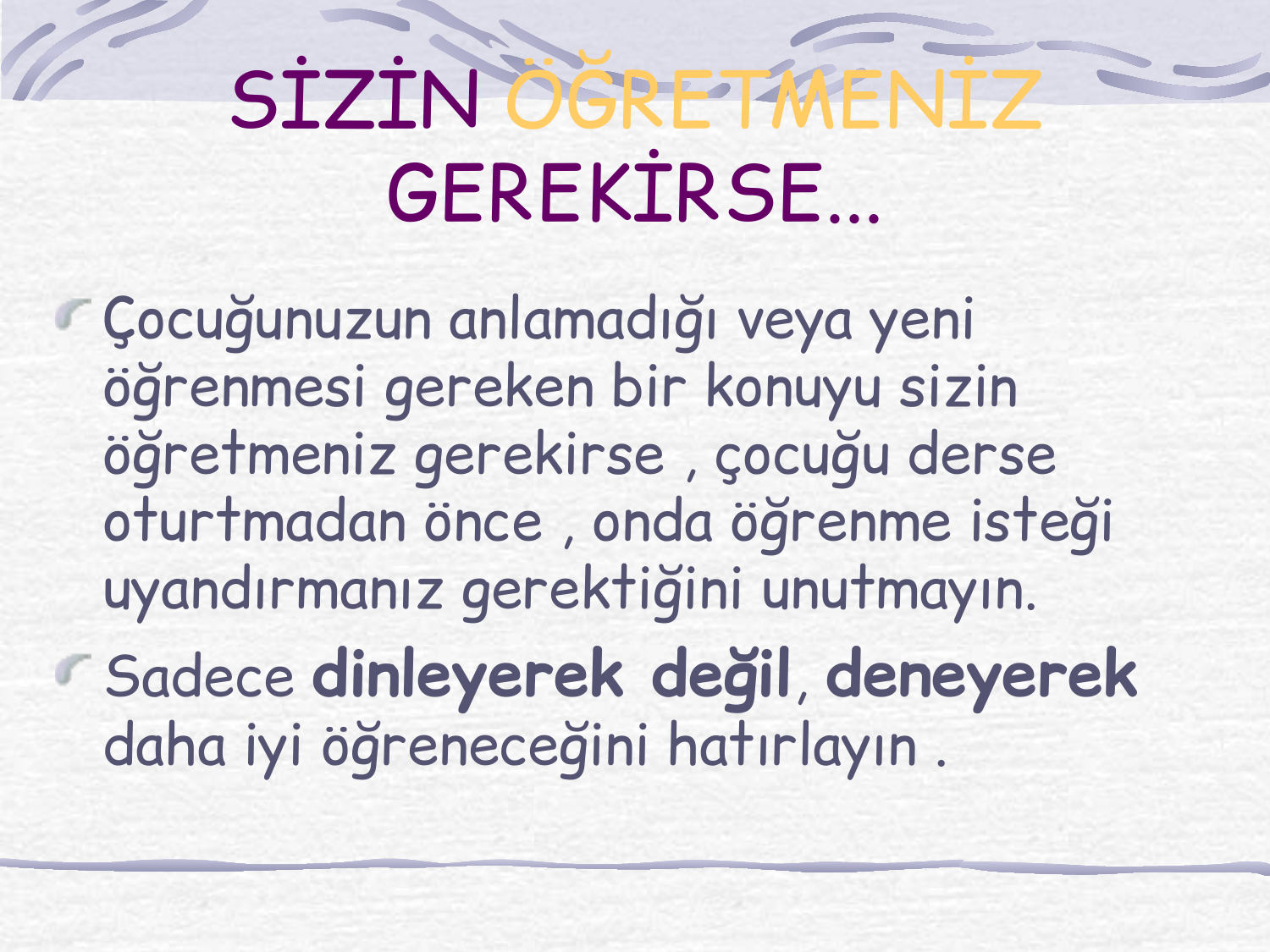

# SİZİN ÖĞRETMENİZ GEREKİRSE...
Çocuğunuzun anlamadığı veya yeni öğrenmesi gereken bir konuyu sizin öğretmeniz gerekirse , çocuğu derse oturtmadan önce , onda öğrenme isteği uyandırmanız gerektiğini unutmayın.
Sadece dinleyerek değil, deneyerek daha iyi öğreneceğini hatırlayın .